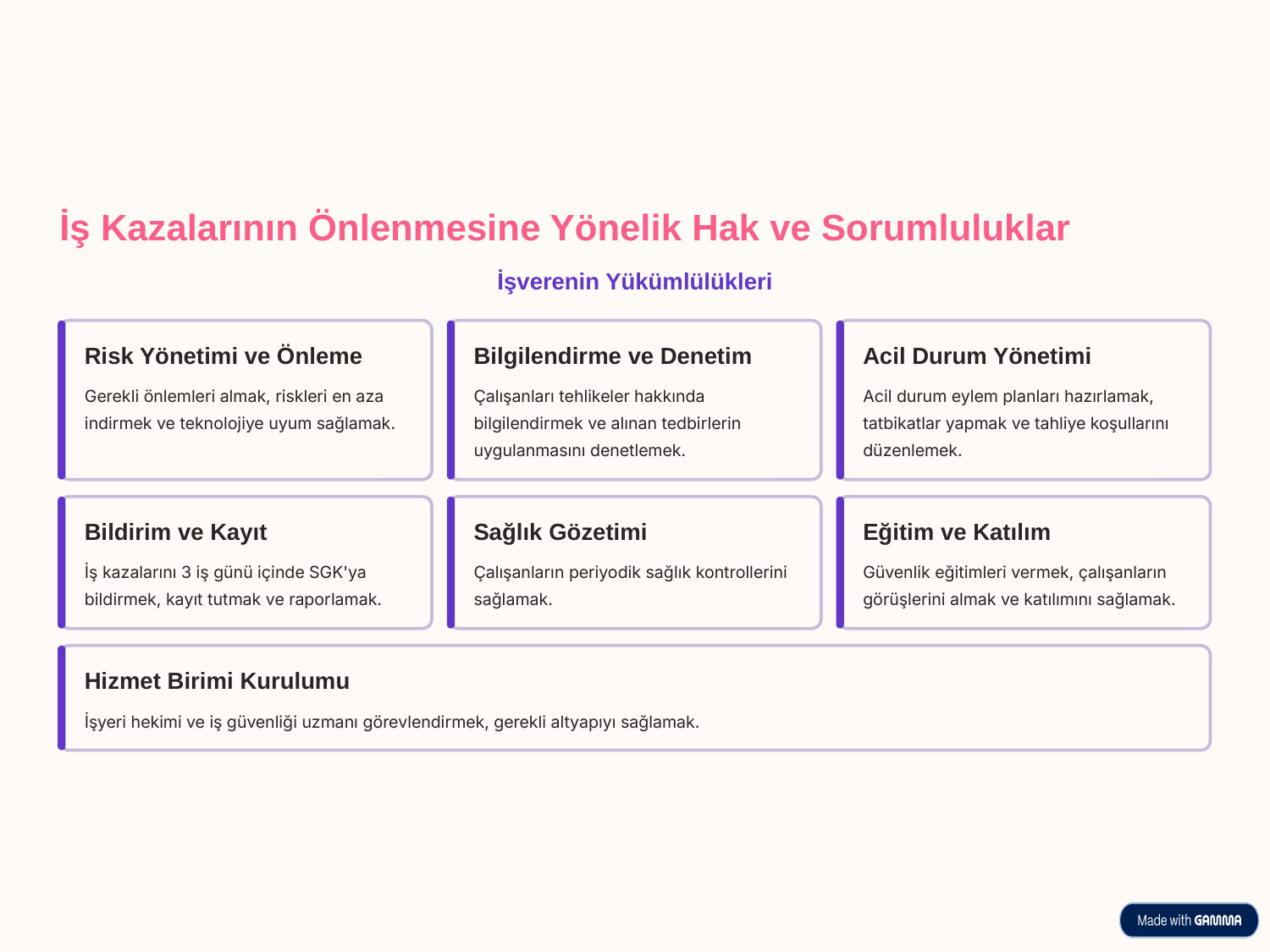

İş Kazalarının Önlenmesine Yönelik Hak ve Sorumluluklar
İşverenin Yükümlülükleri

Risk Yönetimi ve Önleme
Bilgilendirme ve Denetim
Acil Durum Yönetimi
Gerekli önlemleri almak, riskleri en aza indirmek ve teknolojiye uyum sağlamak.
Çalışanları tehlikeler hakkında bilgilendirmek ve alınan tedbirlerin uygulanmasını denetlemek.
Acil durum eylem planları hazırlamak, tatbikatlar yapmak ve tahliye koşullarını düzenlemek.

Bildirim ve Kayıt
Sağlık Gözetimi
Eğitim ve Katılım
İş kazalarını 3 iş günü içinde SGK'ya bildirmek, kayıt tutmak ve raporlamak.
Çalışanların periyodik sağlık kontrollerini sağlamak.
Güvenlik eğitimleri vermek, çalışanların görüşlerini almak ve katılımını sağlamak.

Hizmet Birimi Kurulumu
İşyeri hekimi ve iş güvenliği uzmanı görevlendirmek, gerekli altyapıyı sağlamak.